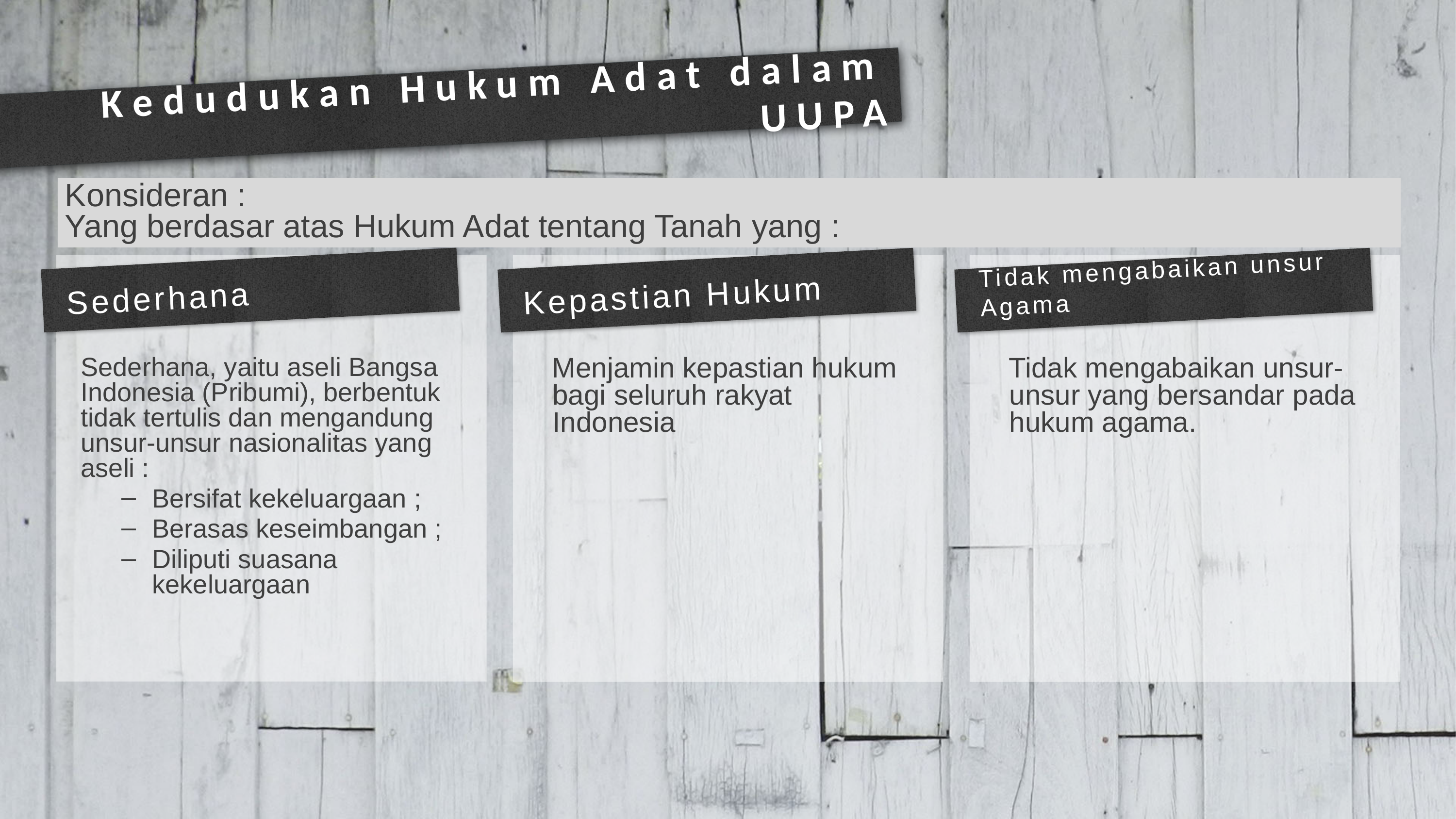

# Kedudukan Hukum Adat dalam UUPA
Konsideran :
Yang berdasar atas Hukum Adat tentang Tanah yang :
Sederhana
Kepastian Hukum
Tidak mengabaikan unsur Agama
Sederhana, yaitu aseli Bangsa Indonesia (Pribumi), berbentuk tidak tertulis dan mengandung unsur-unsur nasionalitas yang aseli :
Bersifat kekeluargaan ;
Berasas keseimbangan ;
Diliputi suasana kekeluargaan
Menjamin kepastian hukum bagi seluruh rakyat Indonesia
Tidak mengabaikan unsur-unsur yang bersandar pada hukum agama.